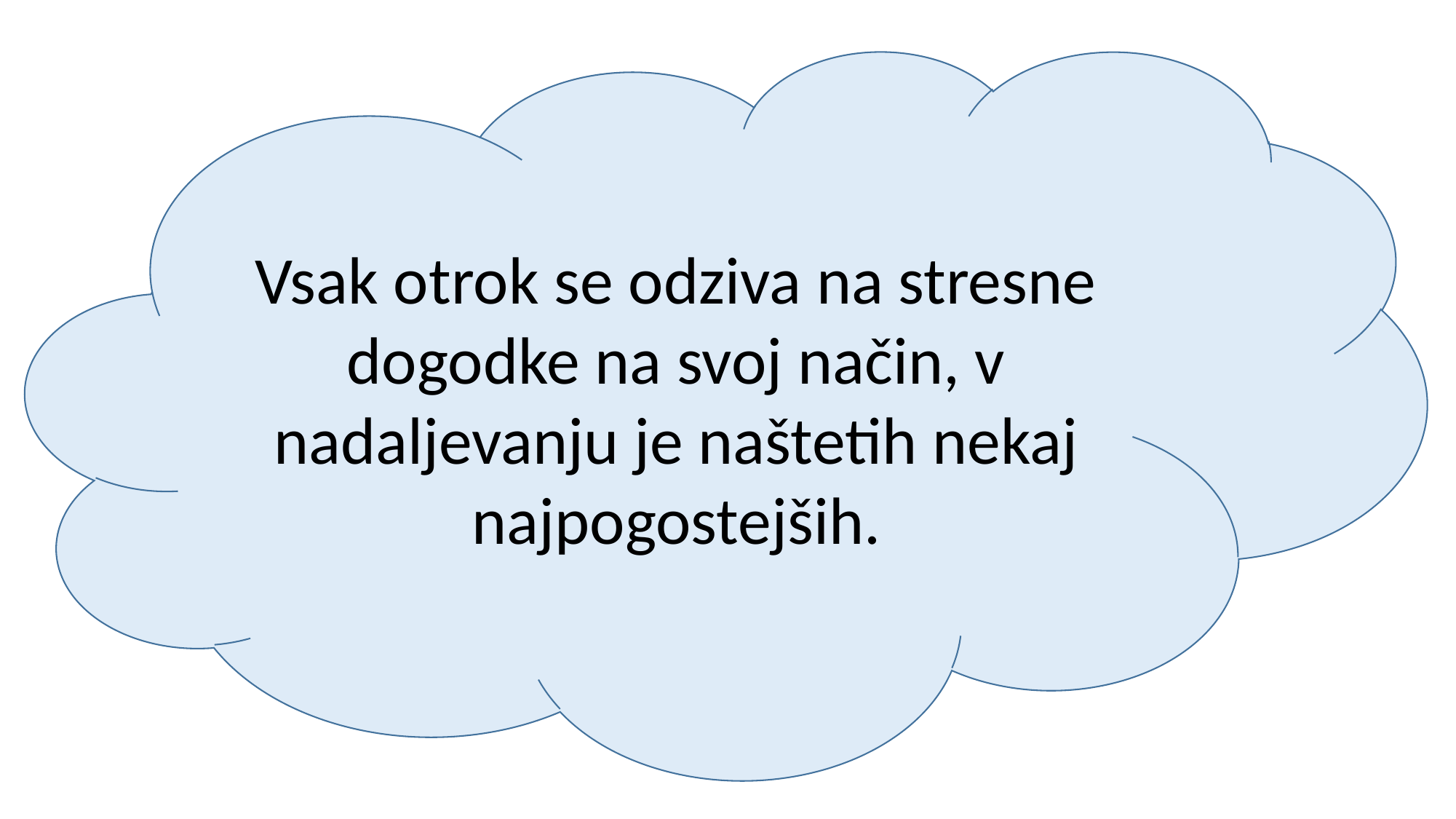

Vsak otrok se odziva na stresne dogodke na svoj način, v nadaljevanju je naštetih nekaj najpogostejših.